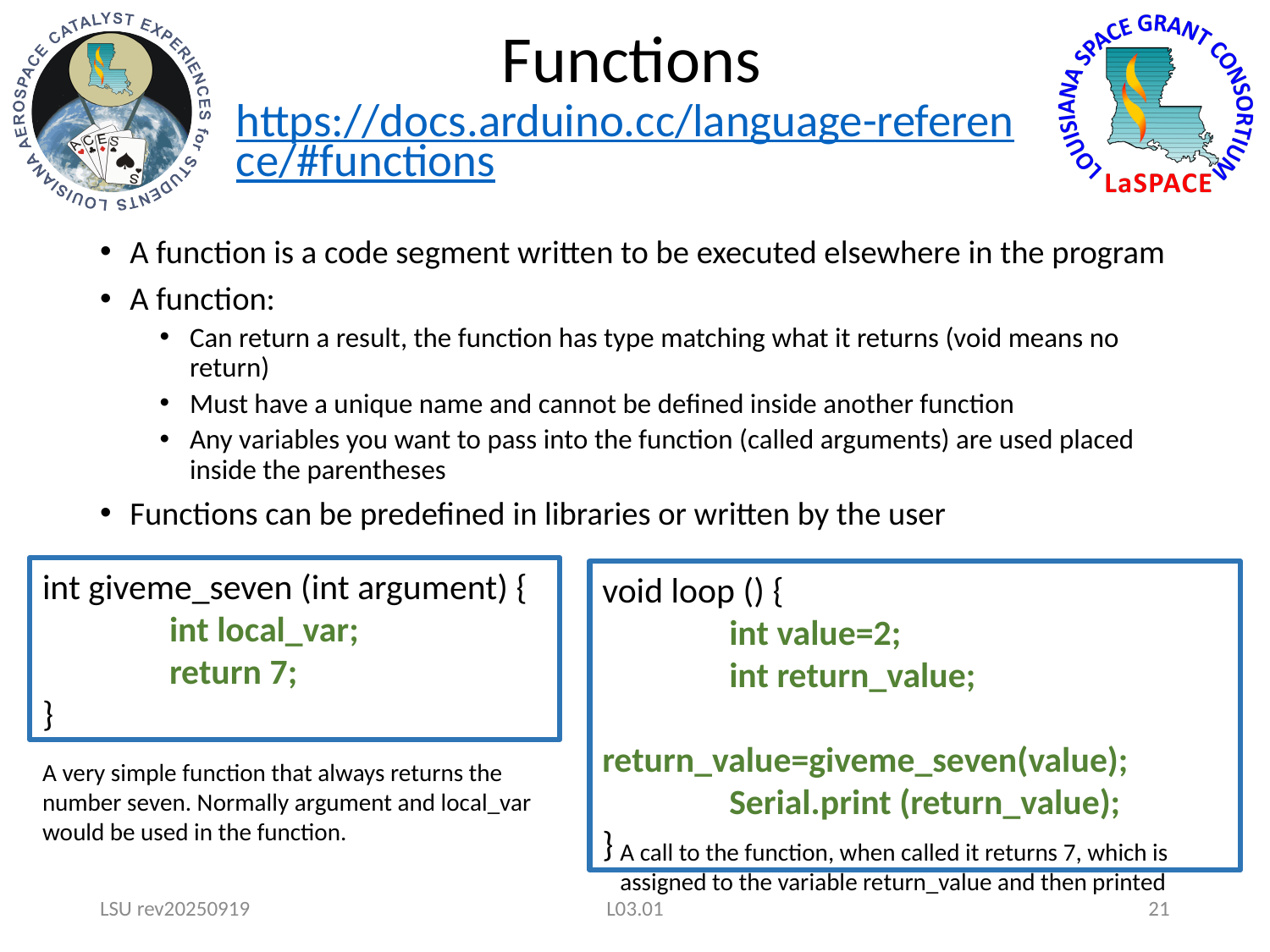

# Functions https://docs.arduino.cc/language-reference/#functions
A function is a code segment written to be executed elsewhere in the program
A function:
Can return a result, the function has type matching what it returns (void means no return)
Must have a unique name and cannot be defined inside another function
Any variables you want to pass into the function (called arguments) are used placed inside the parentheses
Functions can be predefined in libraries or written by the user
int giveme_seven (int argument) {
	int local_var;
	return 7;
}
void loop () {
	int value=2;
	int return_value;
	return_value=giveme_seven(value);
	Serial.print (return_value);
}
A very simple function that always returns the number seven. Normally argument and local_var would be used in the function.
A call to the function, when called it returns 7, which is assigned to the variable return_value and then printed
LSU rev20250919
L03.01
21